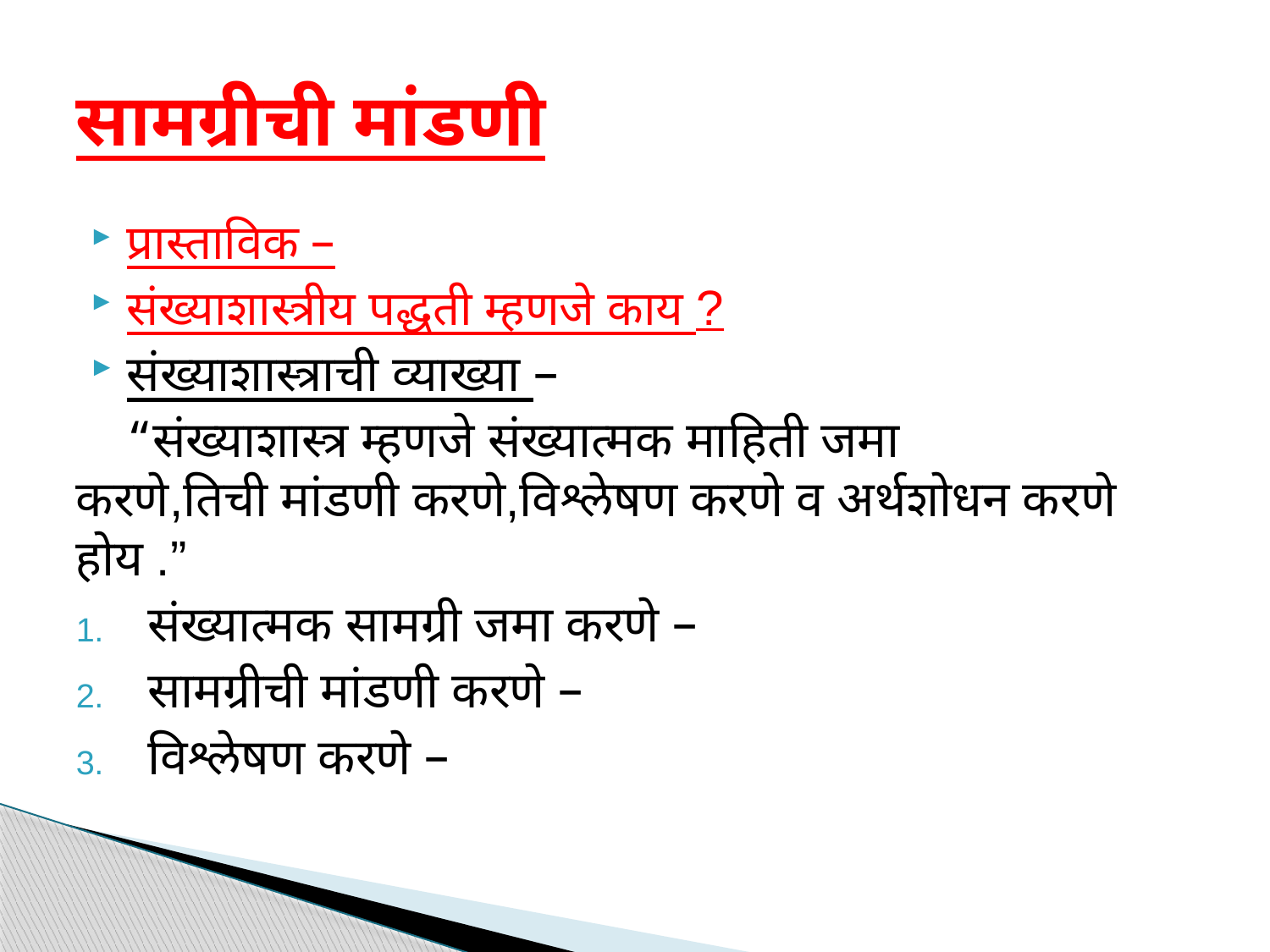

# सामग्रीची मांडणी
प्रास्ताविक –
संख्याशास्त्रीय पद्धती म्हणजे काय ?
संख्याशास्त्राची व्याख्या –
    “संख्याशास्त्र म्हणजे संख्यात्मक माहिती जमा         करणे,तिची मांडणी करणे,विश्लेषण करणे व अर्थशोधन करणे होय .”
संख्यात्मक सामग्री जमा करणे –
सामग्रीची मांडणी करणे –
विश्लेषण करणे –